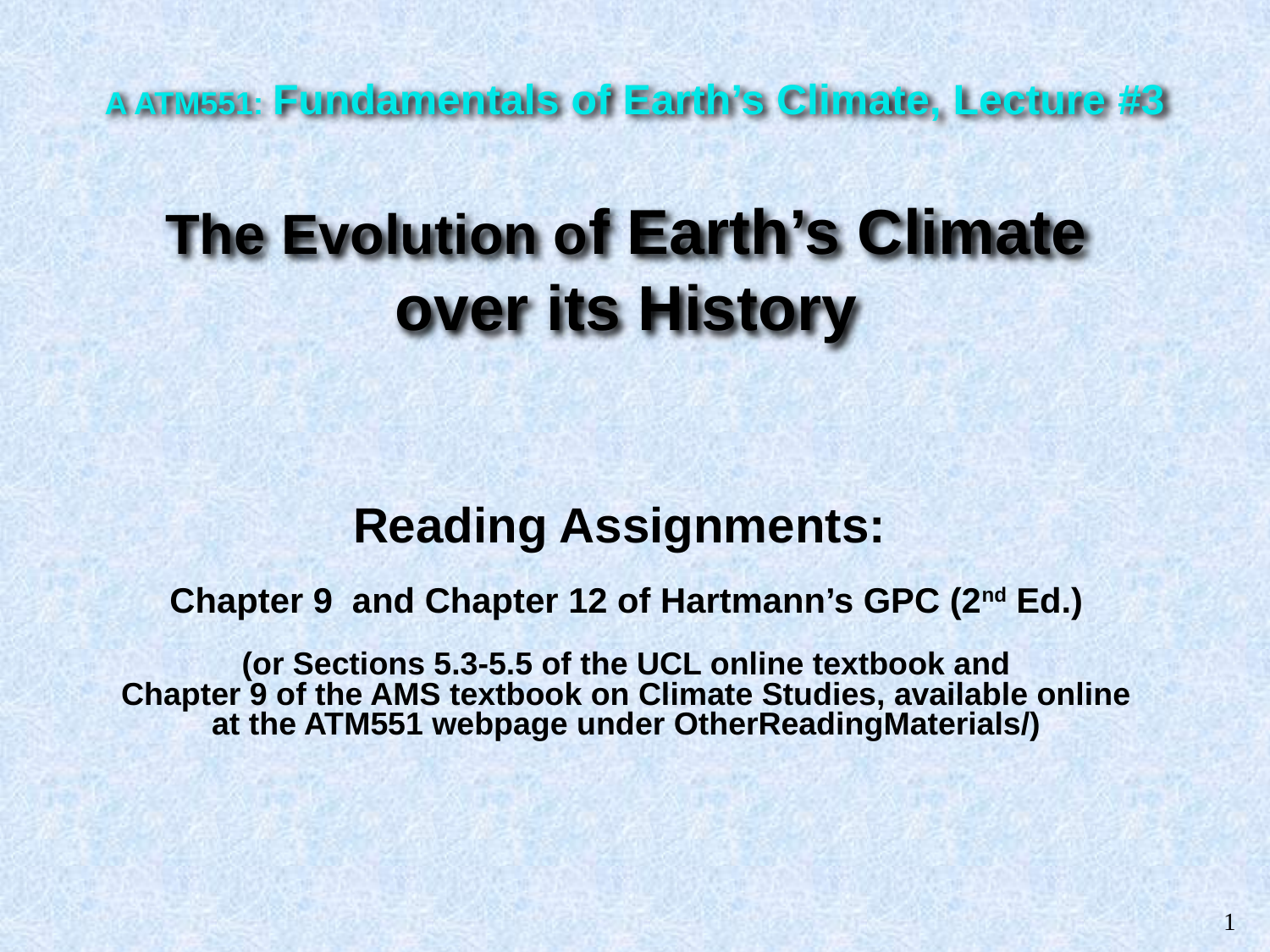

A ATM551: Fundamentals of Earth’s Climate, Lecture #3
The Evolution of Earth’s Climate
over its History

Reading Assignments:

Chapter 9  and Chapter 12 of Hartmann’s GPC (2nd Ed.)

(or Sections 5.3-5.5 of the UCL online textbook and
Chapter 9 of the AMS textbook on Climate Studies, available online
at the ATM551 webpage under OtherReadingMaterials/)

1